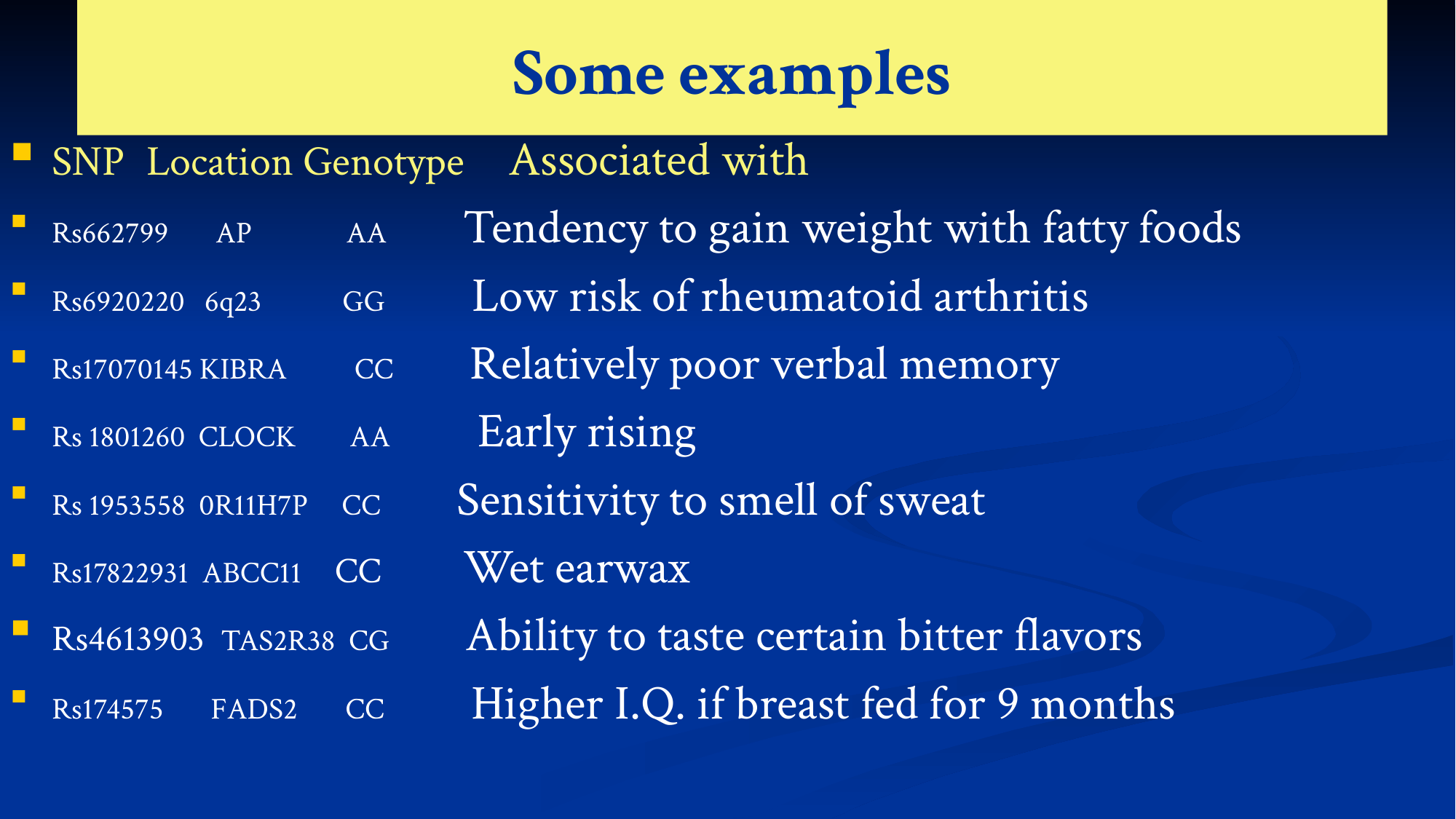

# Some examples
SNP  Location Genotype    Associated with
Rs662799       AP              AA       Tendency to gain weight with fatty foods
Rs6920220   6q23            GG        Low risk of rheumatoid arthritis
Rs17070145 KIBRA          CC       Relatively poor verbal memory
Rs 1801260  CLOCK        AA        Early rising
Rs 1953558  0R11H7P     CC       Sensitivity to smell of sweat
Rs17822931  ABCC11   CC          Wet earwax
Rs4613903  TAS2R38  CG       Ability to taste certain bitter flavors
Rs174575       FADS2     CC        Higher I.Q. if breast fed for 9 months